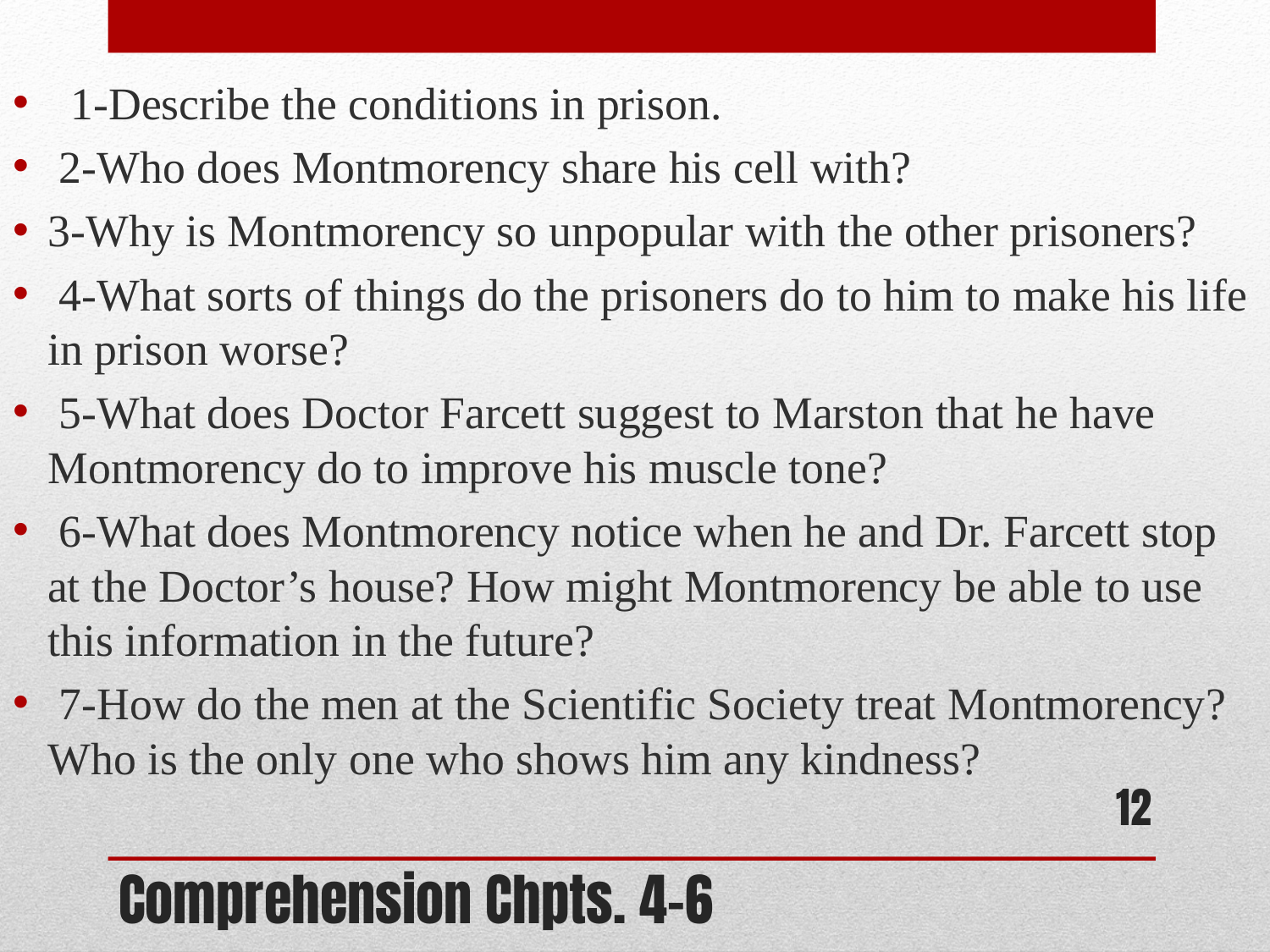

1-Describe the conditions in prison.
 2-Who does Montmorency share his cell with?
3-Why is Montmorency so unpopular with the other prisoners?
 4-What sorts of things do the prisoners do to him to make his life in prison worse?
 5-What does Doctor Farcett suggest to Marston that he have Montmorency do to improve his muscle tone?
 6-What does Montmorency notice when he and Dr. Farcett stop at the Doctor’s house? How might Montmorency be able to use this information in the future?
 7-How do the men at the Scientific Society treat Montmorency? Who is the only one who shows him any kindness?

12
# Comprehension Chpts. 4-6